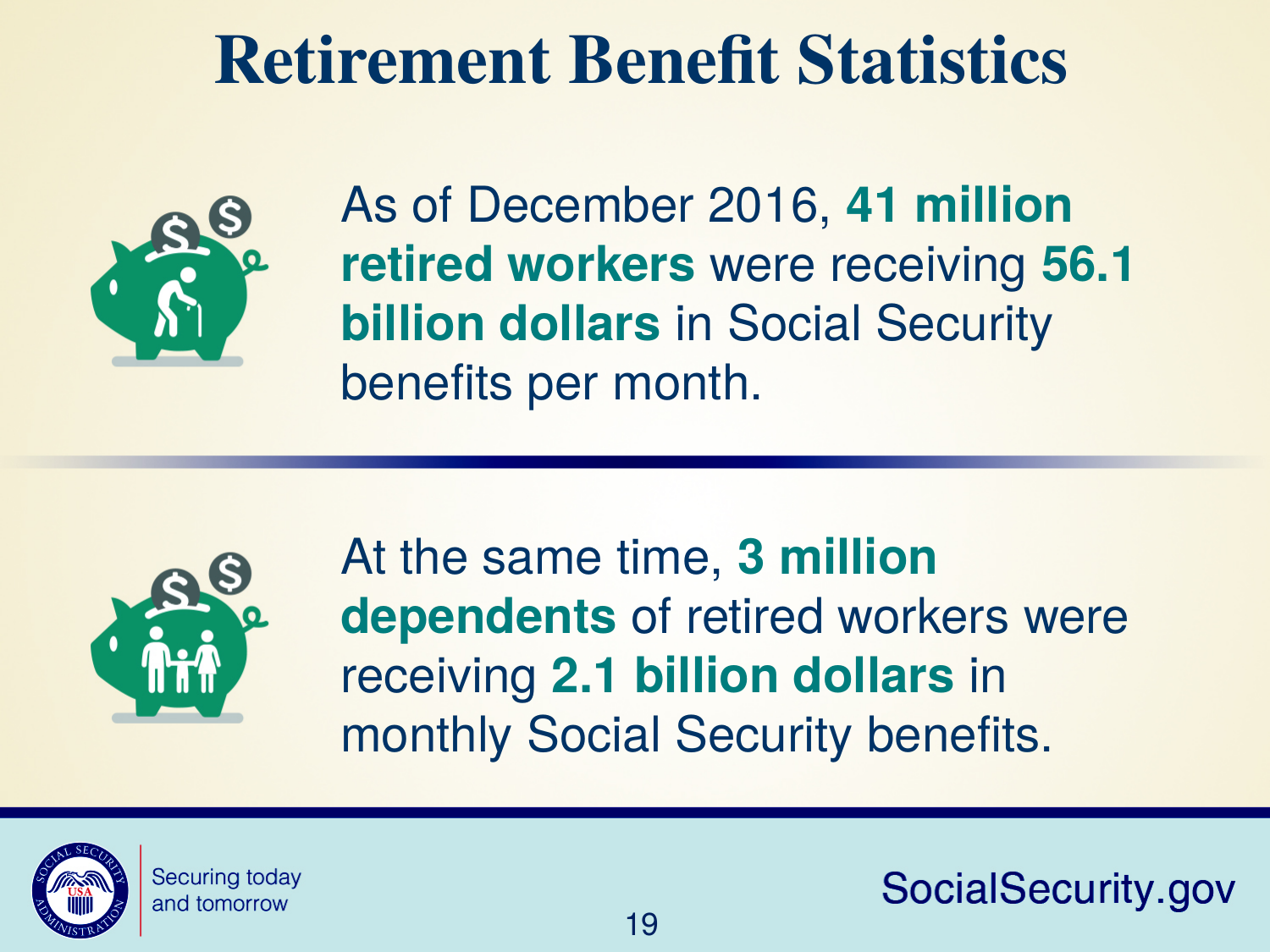

Retirement Benefit Statistics
As of December 2016, 41 million retired workers were receiving 56.1 billion dollars in Social Security benefits per month.
At the same time, 3 million dependents of retired workers were receiving 2.1 billion dollars in monthly Social Security benefits.
19